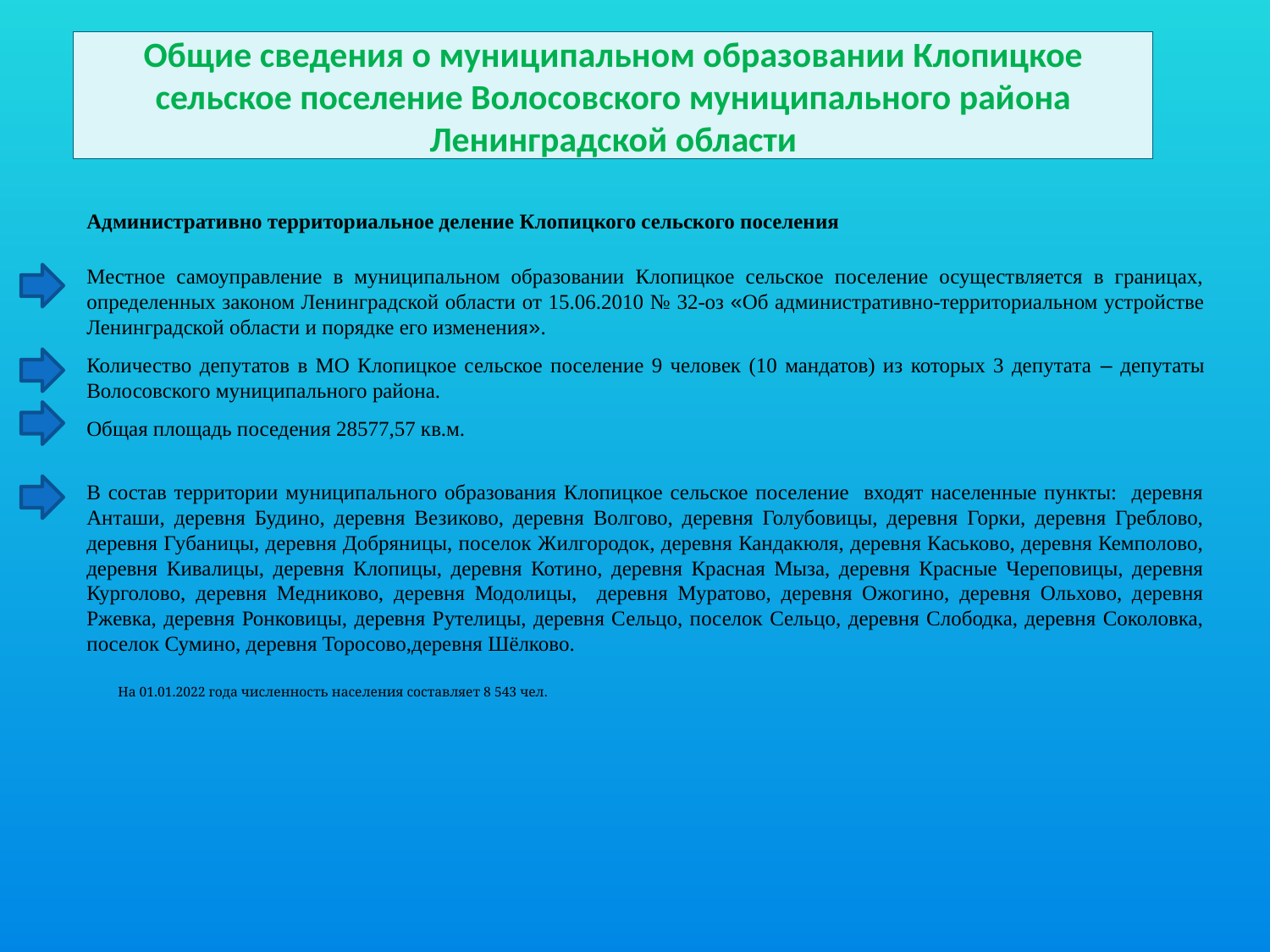

# Общие сведения о муниципальном образовании Клопицкое сельское поселение Волосовского муниципального района Ленинградской области
Административно территориальное деление Клопицкого сельского поселения

Местное самоуправление в муниципальном образовании Клопицкое сельское поселение осуществляется в границах, определенных законом Ленинградской области от 15.06.2010 № 32-оз «Об административно-территориальном устройстве Ленинградской области и порядке его изменения».

Количество депутатов в МО Клопицкое сельское поселение 9 человек (10 мандатов) из которых 3 депутата – депутаты Волосовского муниципального района.

Общая площадь поседения 28577,57 кв.м.

В состав территории муниципального образования Клопицкое сельское поселение  входят населенные пункты:  деревня Анташи, деревня Будино, деревня Везиково, деревня Волгово, деревня Голубовицы, деревня Горки, деревня Греблово, деревня Губаницы, деревня Добряницы, поселок Жилгородок, деревня Кандакюля, деревня Каськово, деревня Кемполово, деревня Кивалицы, деревня Клопицы, деревня Котино, деревня Красная Мыза, деревня Красные Череповицы, деревня Курголово, деревня Медниково, деревня Модолицы,  деревня Муратово, деревня Ожогино, деревня Ольхово, деревня Ржевка, деревня Ронковицы, деревня Рутелицы, деревня Сельцо, поселок Сельцо, деревня Слободка, деревня Соколовка, поселок Сумино, деревня Торосово,деревня Шёлково.

 На 01.01.2022 года численность населения составляет 8 543 чел.